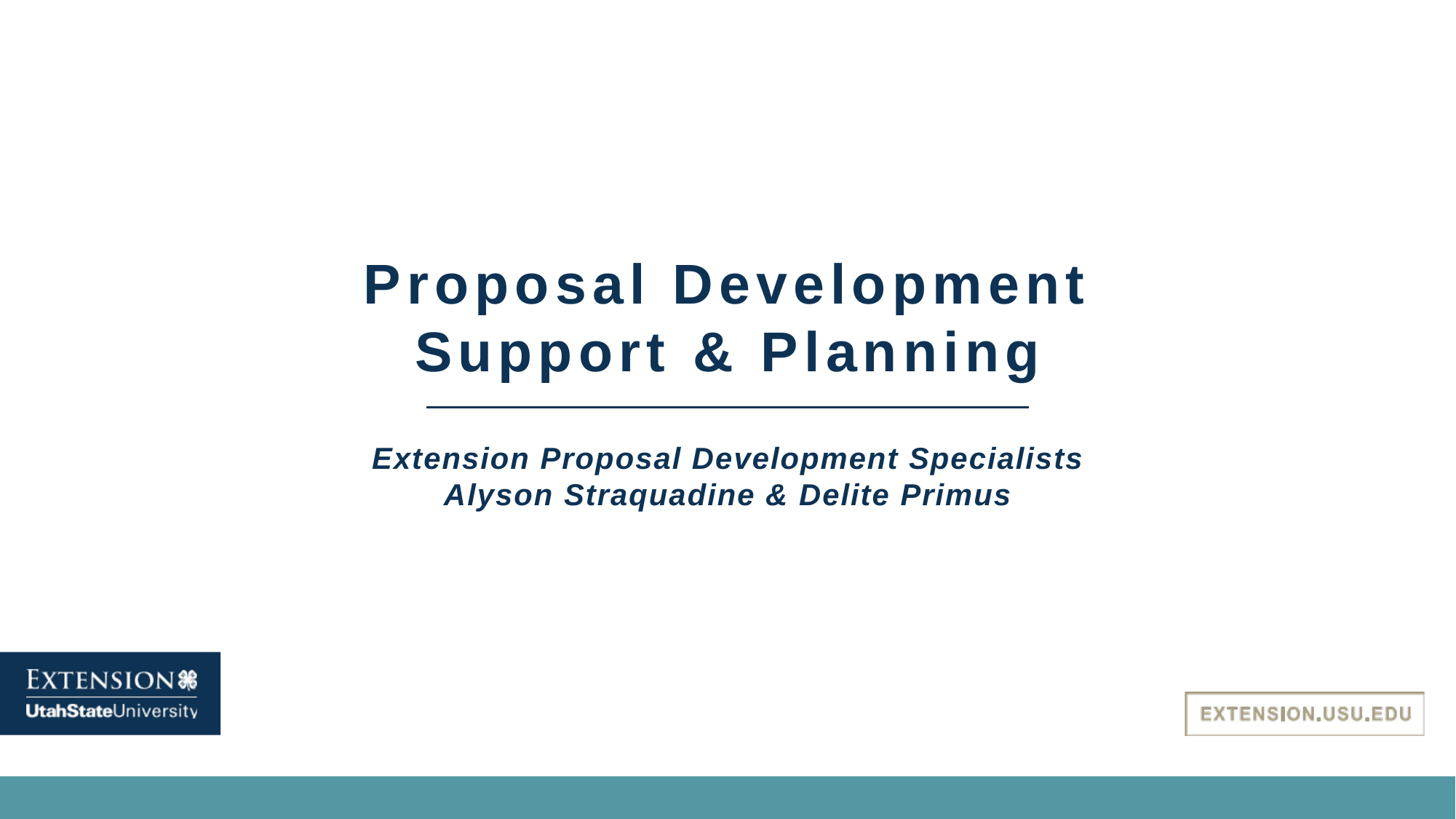

# Proposal Development Support & Planning
Extension Proposal Development Specialists
Alyson Straquadine & Delite Primus